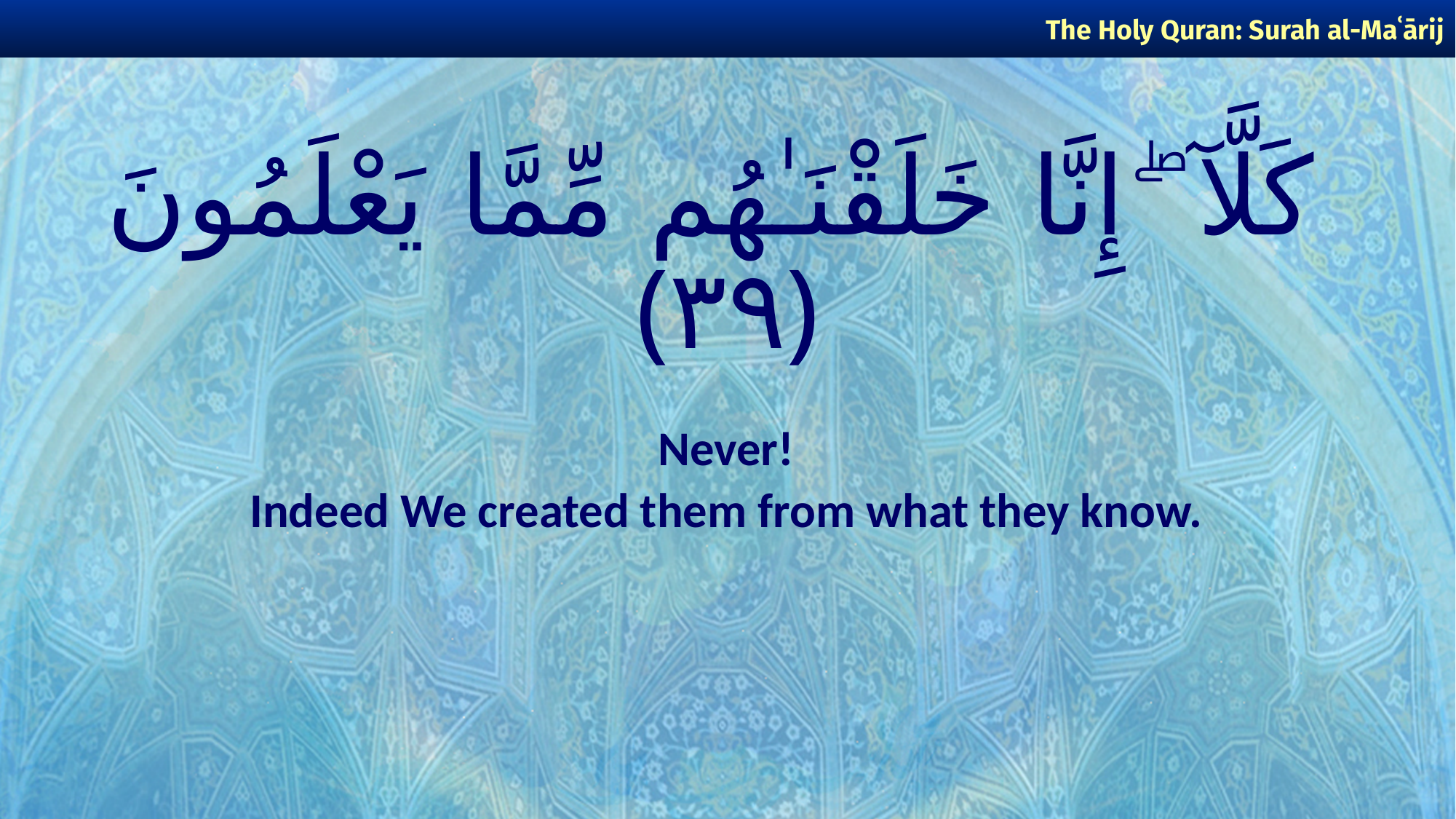

The Holy Quran: Surah al-Maʿārij
# كَلَّآ ۖ إِنَّا خَلَقْنَـٰهُم مِّمَّا يَعْلَمُونَ ﴿٣٩﴾
Never!
Indeed We created them from what they know.